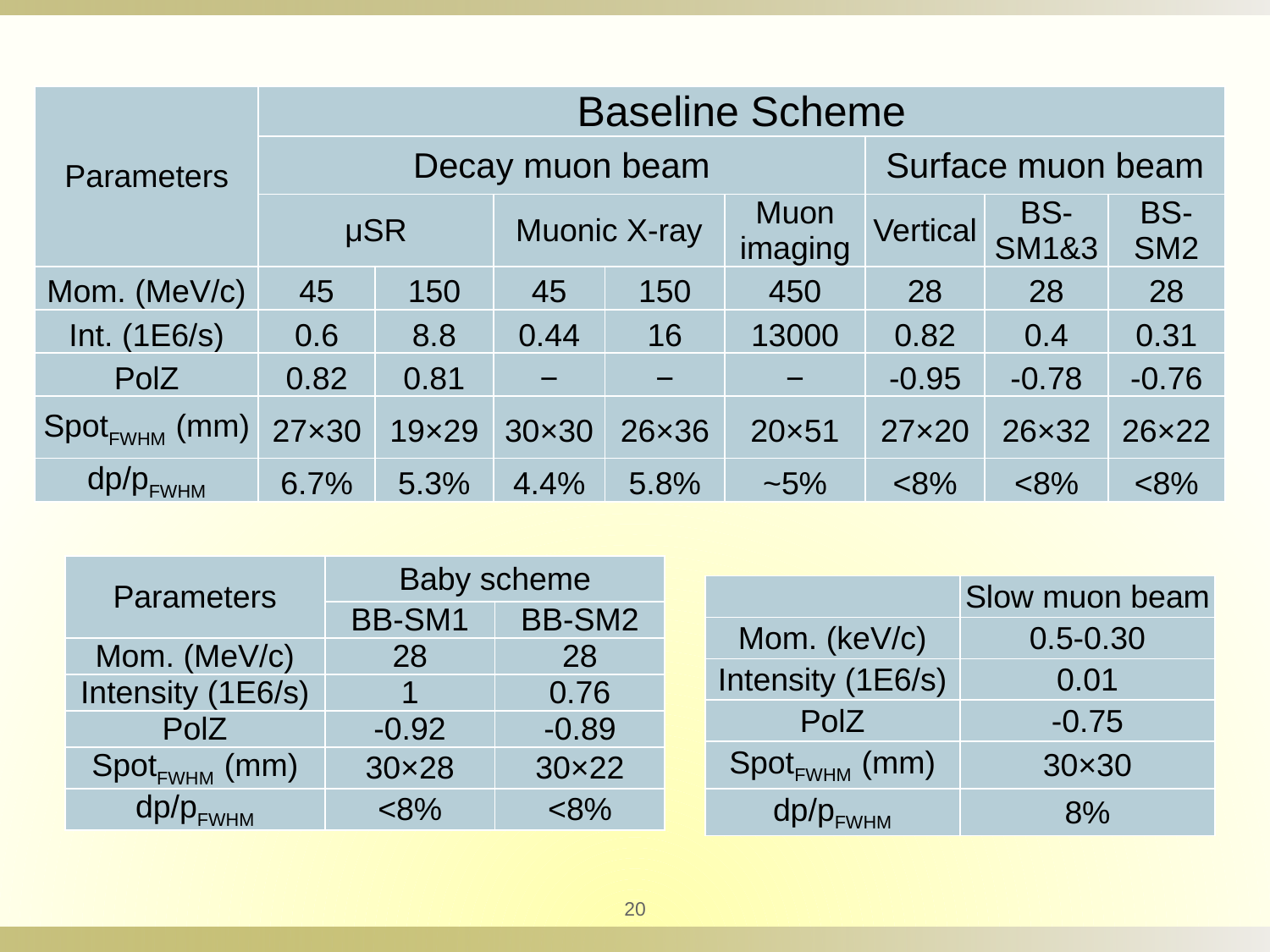

| Parameters | Baseline Scheme |  |  |  |  |  |  |  |
| --- | --- | --- | --- | --- | --- | --- | --- | --- |
|  | Decay muon beam |  |  |  |  | Surface muon beam |  |  |
|  | μSR |  | Muonic X-ray |  | Muon imaging | Vertical | BS-SM1&3 | BS- SM2 |
| Mom. (MeV/c) | 45 | 150 | 45 | 150 | 450 | 28 | 28 | 28 |
| Int. (1E6/s) | 0.6 | 8.8 | 0.44 | 16 | 13000 | 0.82 | 0.4 | 0.31 |
| PolZ | 0.82 | 0.81 | − | − | − | -0.95 | -0.78 | -0.76 |
| SpotFWHM (mm) | 27×30 | 19×29 | 30×30 | 26×36 | 20×51 | 27×20 | 26×32 | 26×22 |
| dp/pFWHM | 6.7% | 5.3% | 4.4% | 5.8% | ~5% | <8% | <8% | <8% |
| Parameters | Baby scheme |  |
| --- | --- | --- |
|  | BB-SM1 | BB-SM2 |
| Mom. (MeV/c) | 28 | 28 |
| Intensity (1E6/s) | 1 | 0.76 |
| PolZ | -0.92 | -0.89 |
| SpotFWHM (mm) | 30×28 | 30×22 |
| dp/pFWHM | <8% | <8% |
|  | Slow muon beam |
| --- | --- |
| Mom. (keV/c) | 0.5-0.30 |
| Intensity (1E6/s) | 0.01 |
| PolZ | -0.75 |
| SpotFWHM (mm) | 30×30 |
| dp/pFWHM | 8% |
20